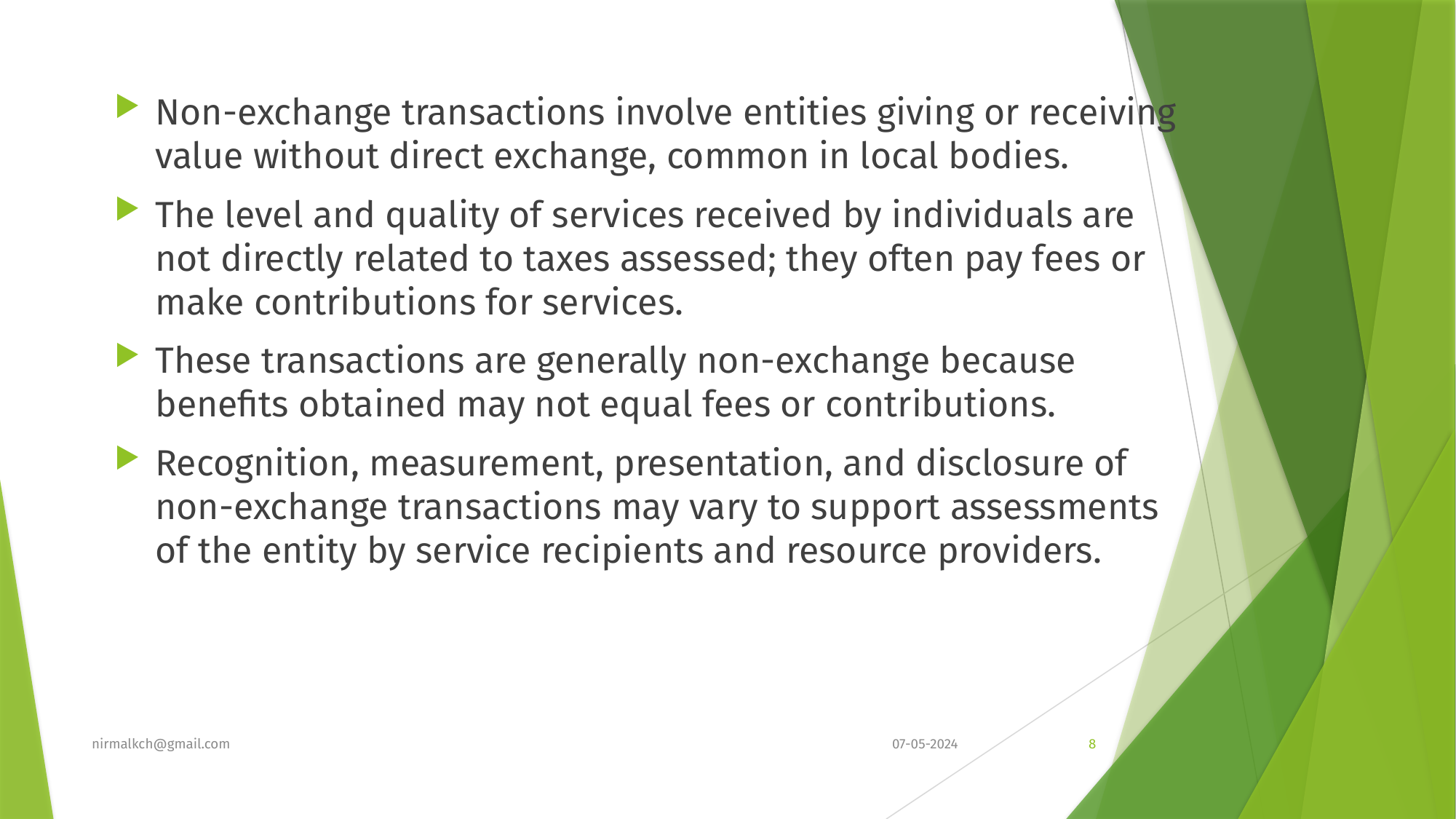

Non-exchange transactions involve entities giving or receiving value without direct exchange, common in local bodies.
The level and quality of services received by individuals are not directly related to taxes assessed; they often pay fees or make contributions for services.
These transactions are generally non-exchange because benefits obtained may not equal fees or contributions.
Recognition, measurement, presentation, and disclosure of non-exchange transactions may vary to support assessments of the entity by service recipients and resource providers.

nirmalkch@gmail.com
07-05-2024
8